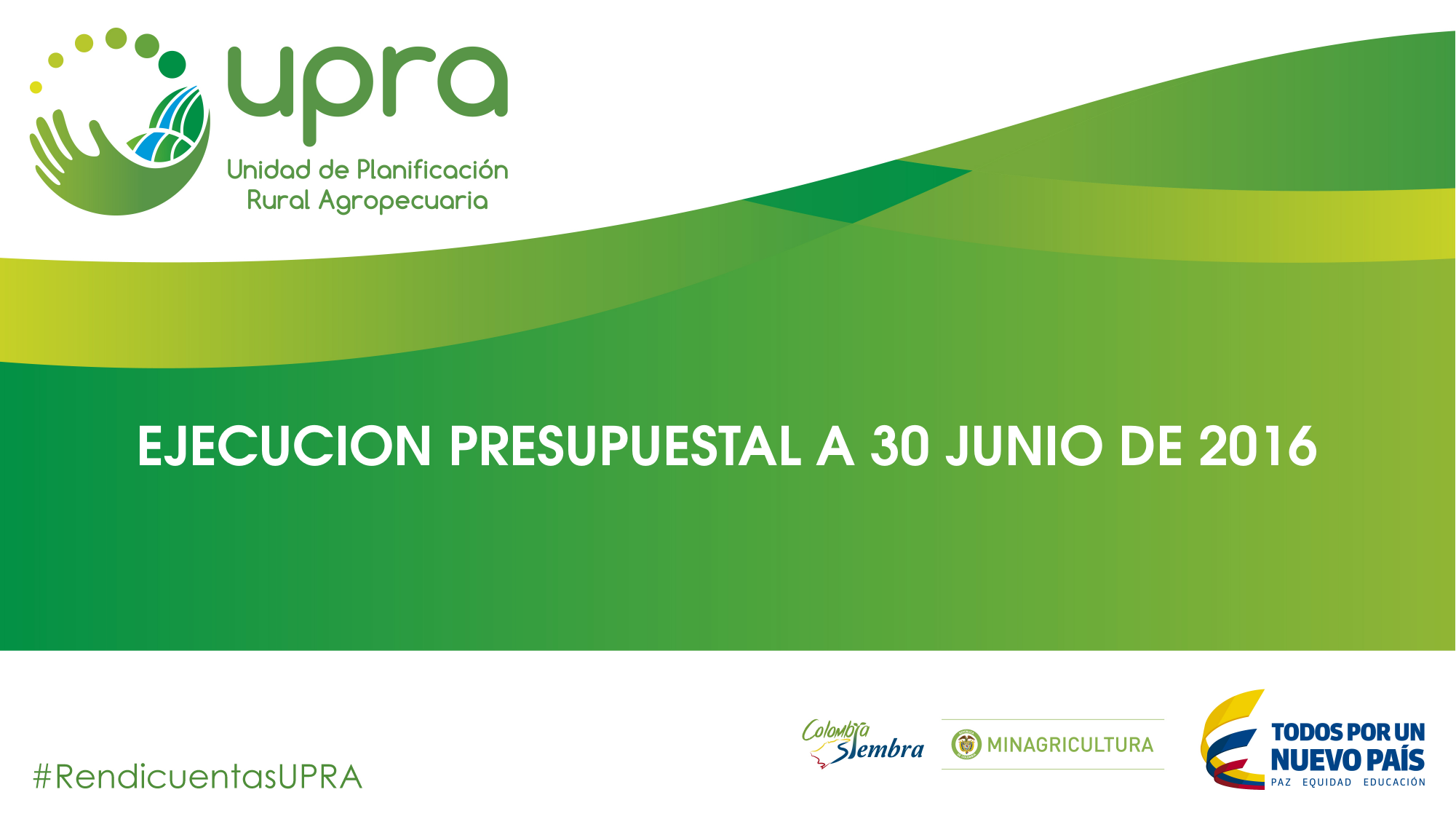

EJECUCION PRESUPUESTAL A 30 JUNIO DE 2016